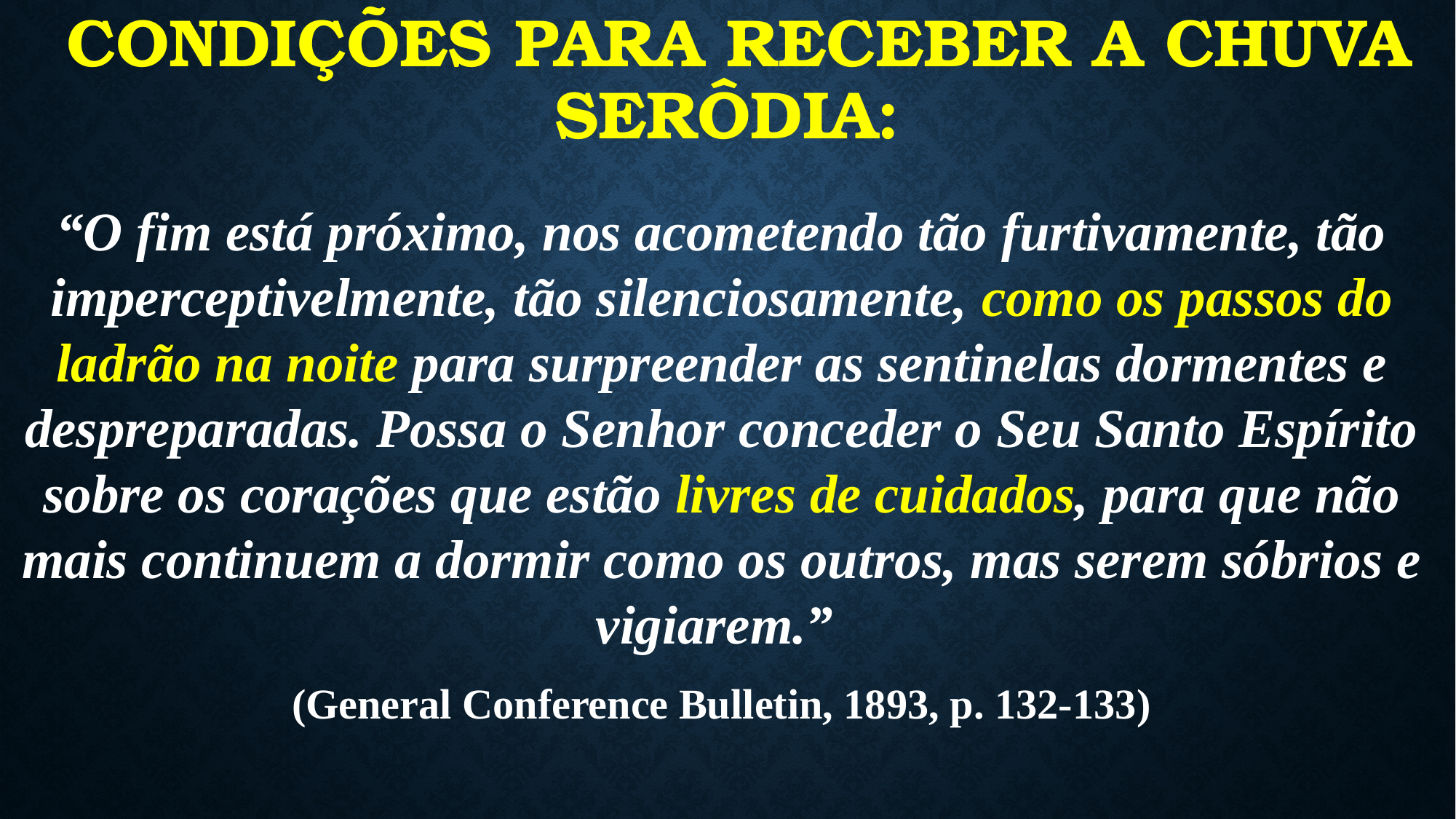

# condições para receber a chuva serôdia:

“O fim está próximo, nos acometendo tão furtivamente, tão imperceptivelmente, tão silenciosamente, como os passos do ladrão na noite para surpreender as sentinelas dormentes e despreparadas. Possa o Senhor conceder o Seu Santo Espírito sobre os corações que estão livres de cuidados, para que não mais continuem a dormir como os outros, mas serem sóbrios e vigiarem.”
(General Conference Bulletin, 1893, p. 132-133)